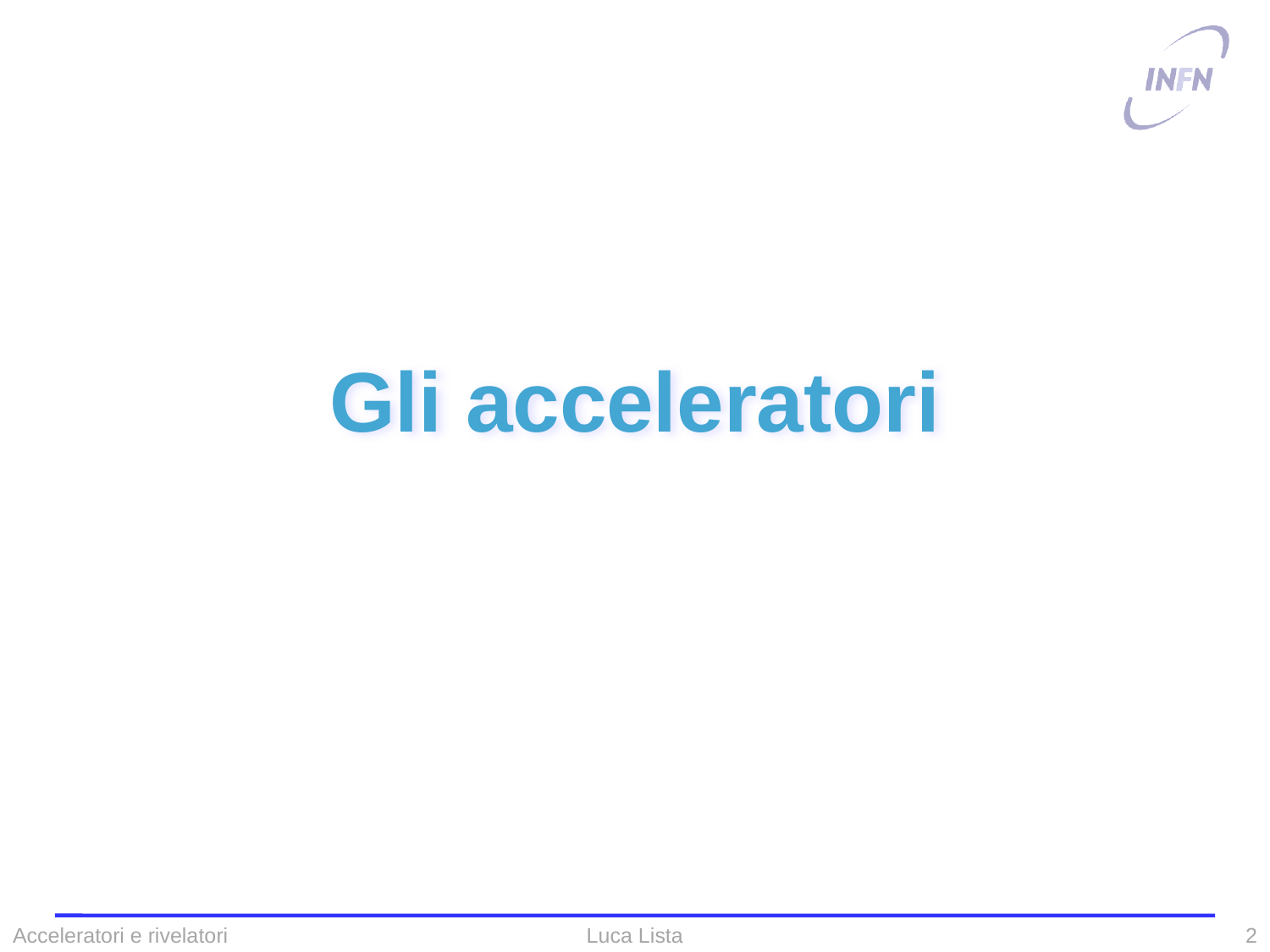

# Gli acceleratori

Acceleratori e rivelatori
2
Luca Lista